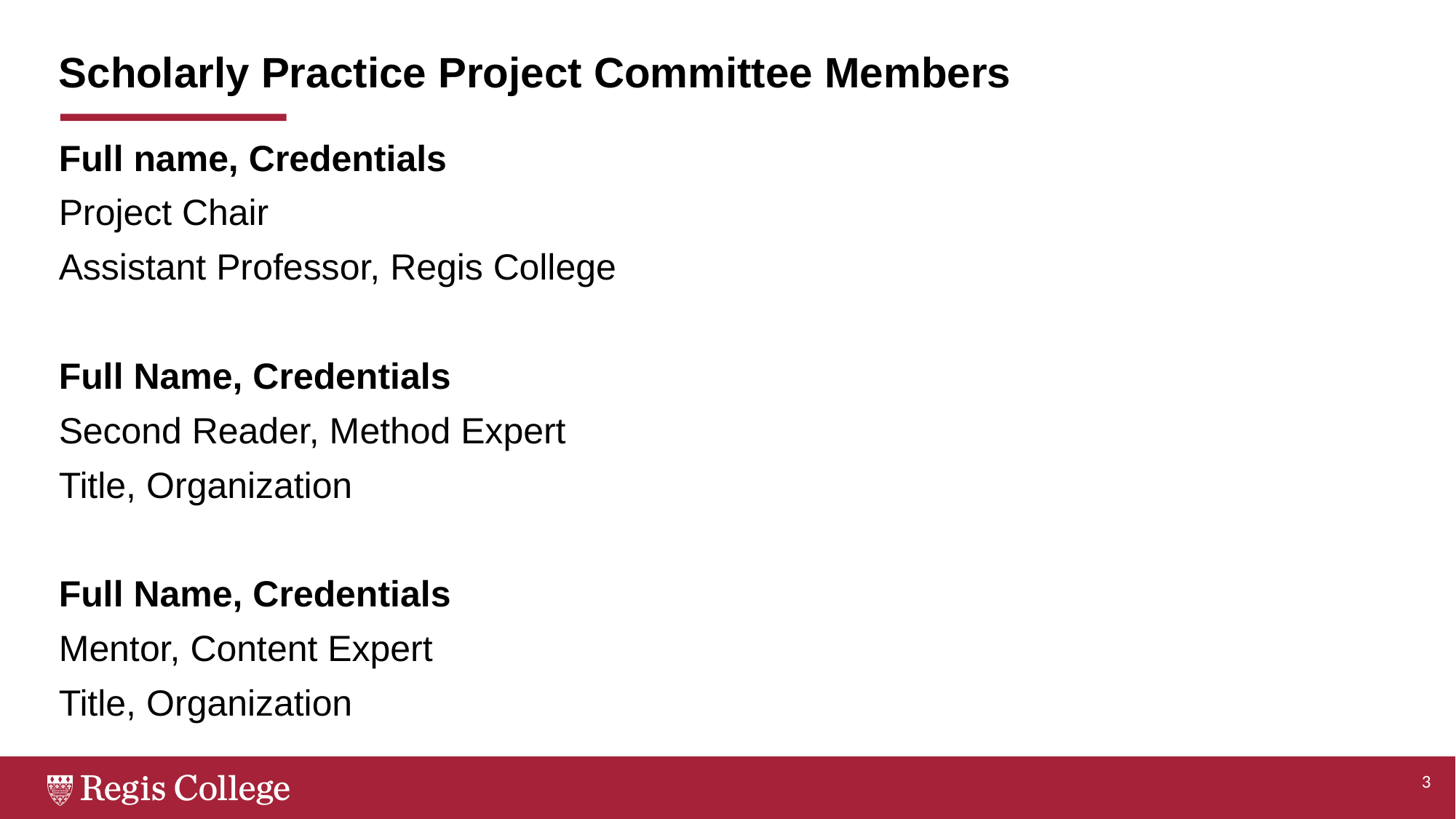

# Scholarly Practice Project Committee Members

Full name, Credentials
Project Chair
Assistant Professor, Regis College

Full Name, Credentials
Second Reader, Method Expert
Title, Organization

Full Name, Credentials
Mentor, Content Expert
Title, Organization

3